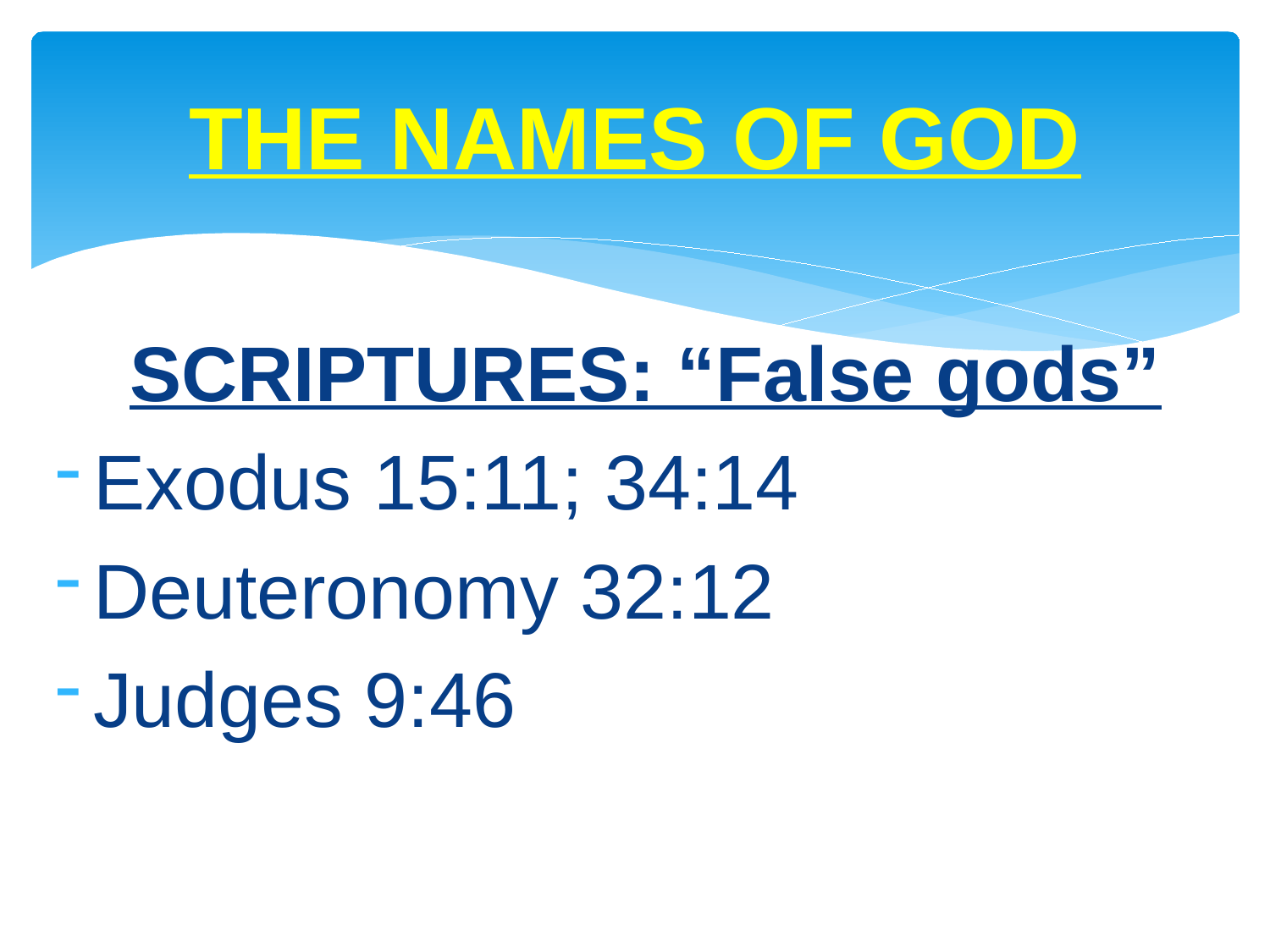

# THE NAMES OF GOD
SCRIPTURES: “False gods”
Exodus 15:11; 34:14
Deuteronomy 32:12
Judges 9:46